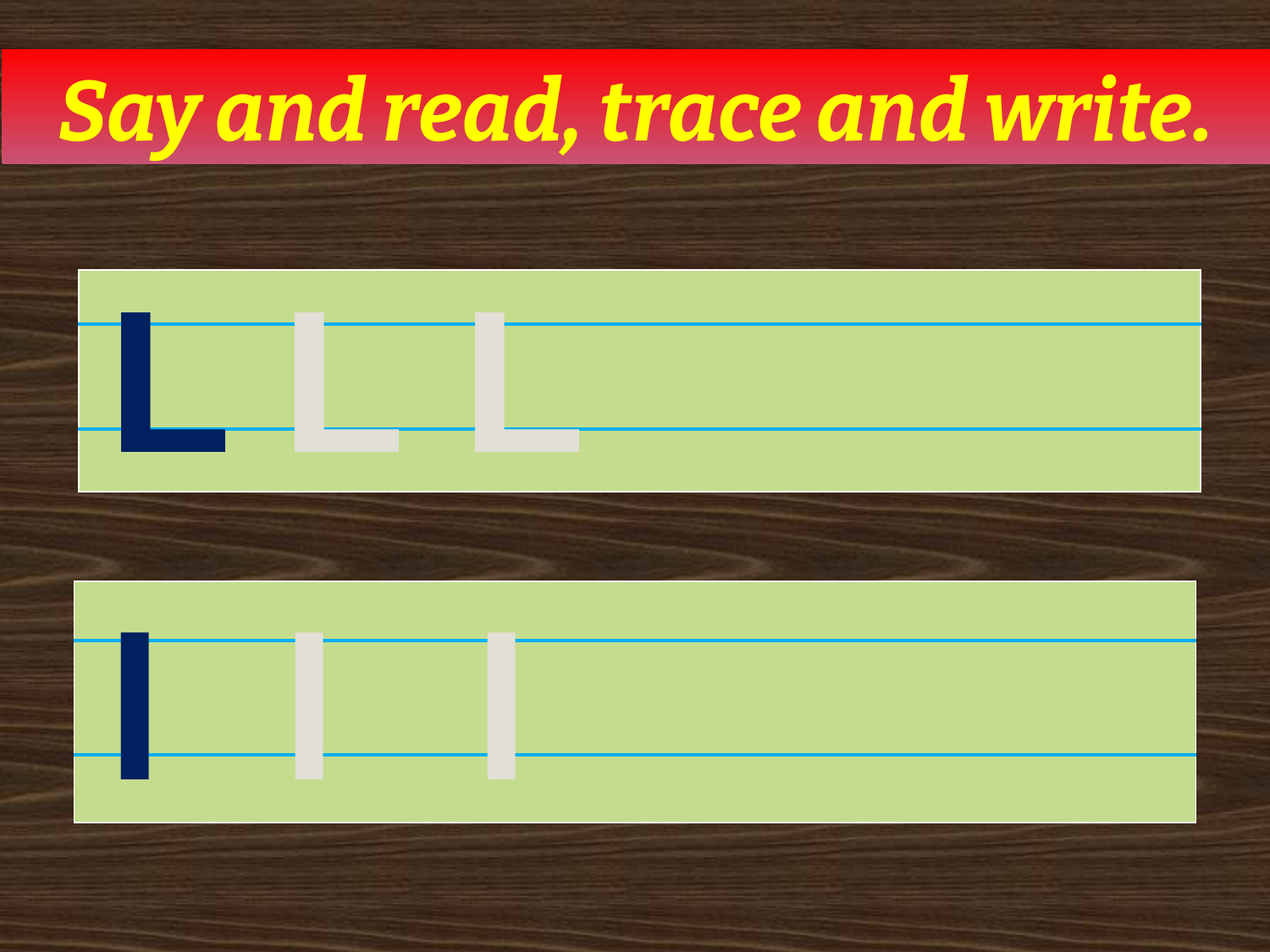

Say and read, trace and write.
L
L
L
|  |
| --- |
|  |
|  |
l
l
l
|  |
| --- |
|  |
|  |